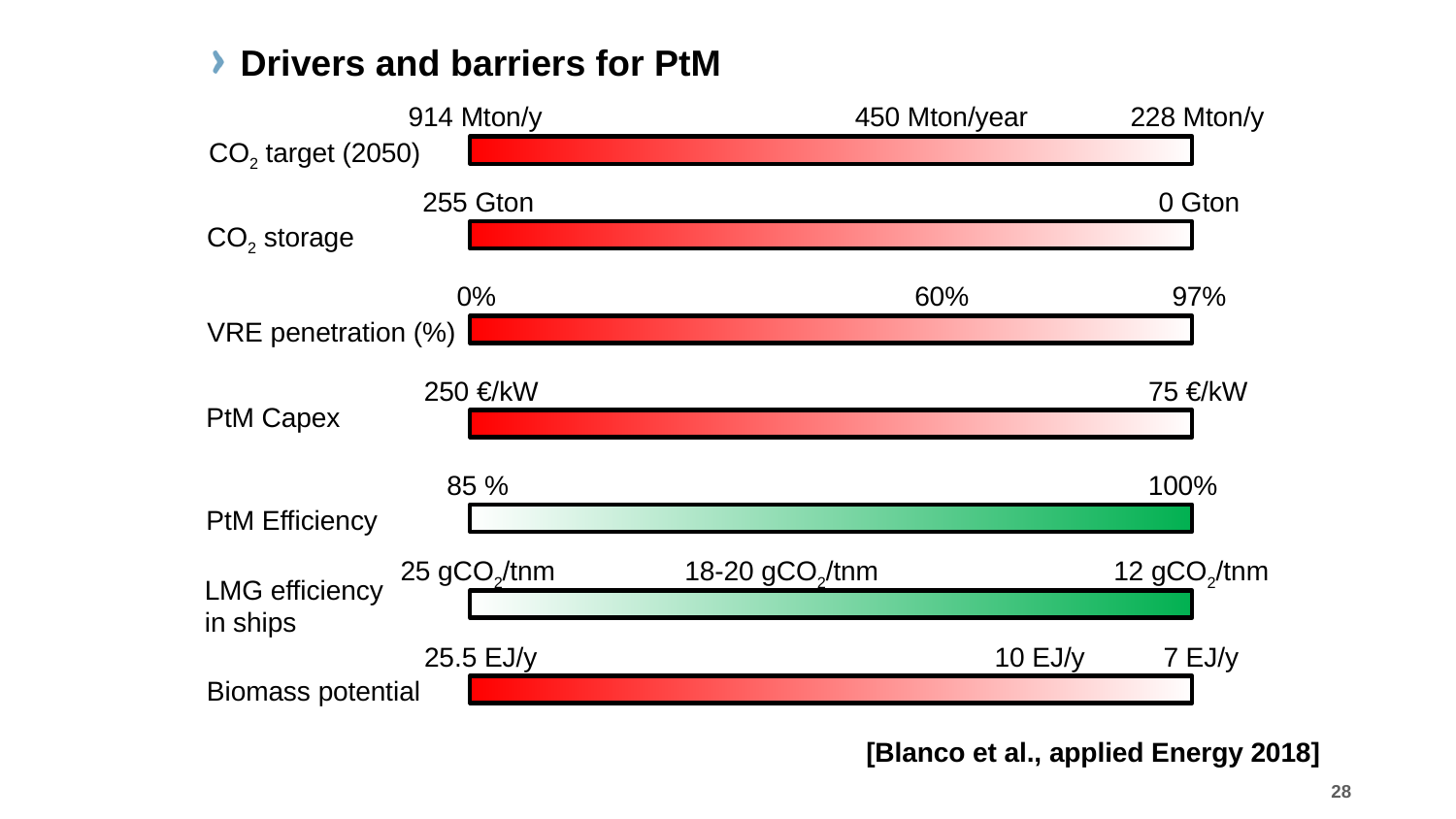

Drivers and barriers for PtM
914 Mton/y
450 Mton/year
228 Mton/y
CO2 target (2050)

255 Gton
0 Gton
CO2 storage

0%
60%
97%
VRE penetration (%)

250 €/kW
75 €/kW
PtM Capex

85 %
100%
PtM Efficiency

25 gCO2/tnm
18-20 gCO2/tnm
12 gCO2/tnm
LMG efficiency in ships

25.5 EJ/y
10 EJ/y
7 EJ/y
Biomass potential

[Blanco et al., applied Energy 2018]